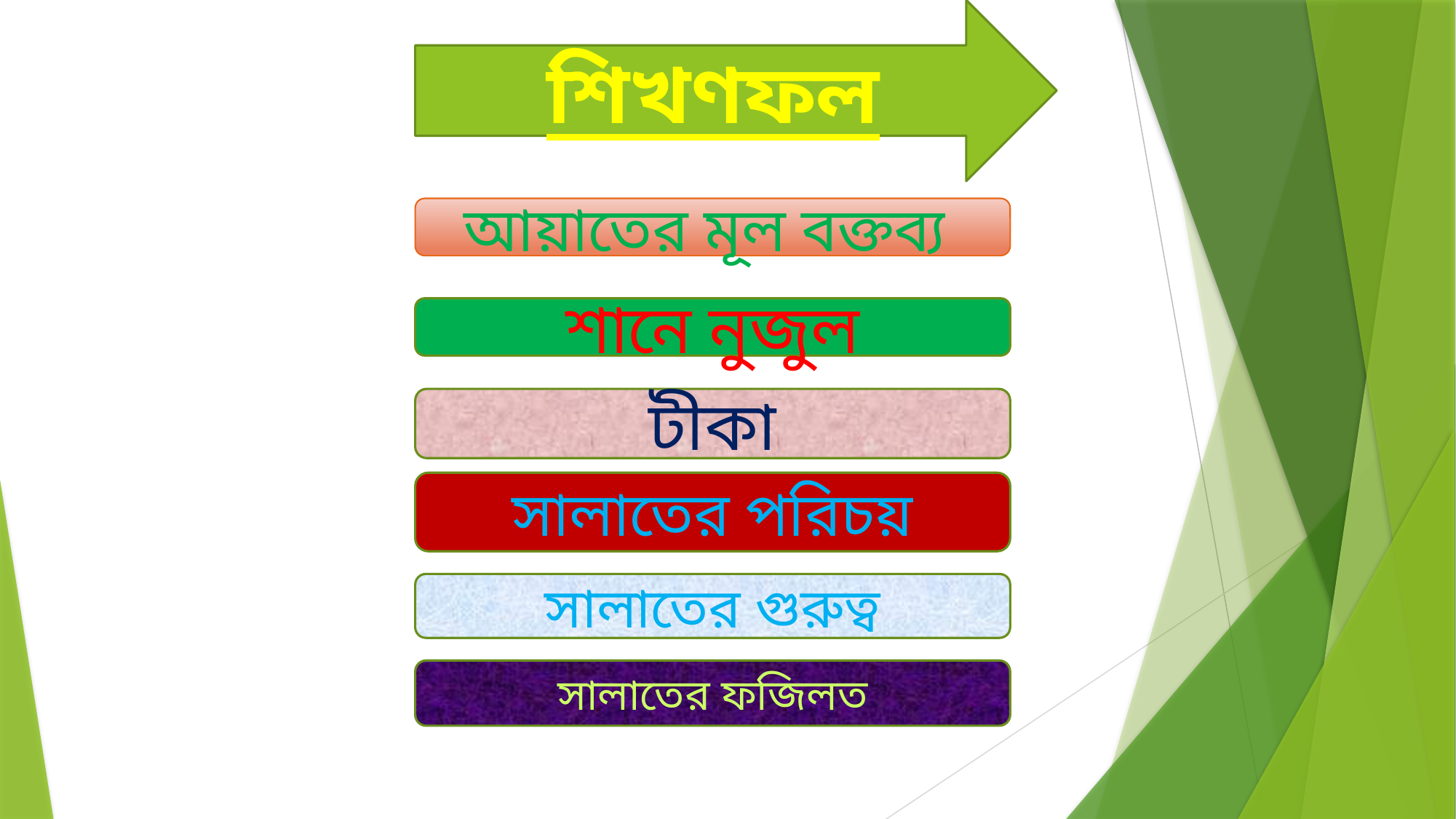

শিখণফল
আয়াতের মূল বক্তব্য
শানে নুজুল
টীকা
সালাতের পরিচয়
সালাতের গুরুত্ব
সালাতের ফজিলত